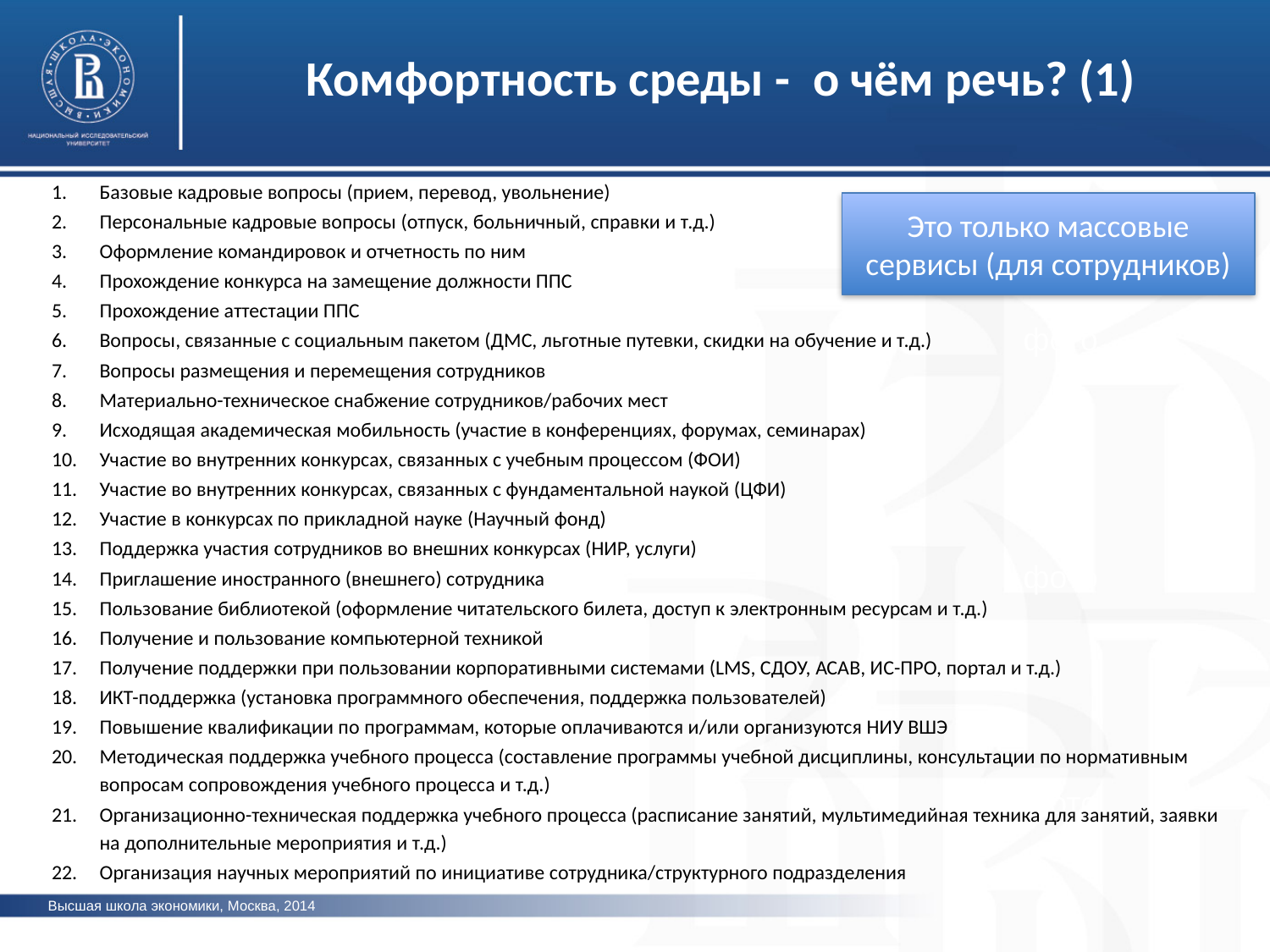

Комфортность среды -  о чём речь? (1)
Базовые кадровые вопросы (прием, перевод, увольнение)
Персональные кадровые вопросы (отпуск, больничный, справки и т.д.)
Оформление командировок и отчетность по ним
Прохождение конкурса на замещение должности ППС
Прохождение аттестации ППС
Вопросы, связанные с социальным пакетом (ДМС, льготные путевки, скидки на обучение и т.д.)
Вопросы размещения и перемещения сотрудников
Материально-техническое снабжение сотрудников/рабочих мест
Исходящая академическая мобильность (участие в конференциях, форумах, семинарах)
Участие во внутренних конкурсах, связанных с учебным процессом (ФОИ)
Участие во внутренних конкурсах, связанных с фундаментальной наукой (ЦФИ)
Участие в конкурсах по прикладной науке (Научный фонд)
Поддержка участия сотрудников во внешних конкурсах (НИР, услуги)
Приглашение иностранного (внешнего) сотрудника
Пользование библиотекой (оформление читательского билета, доступ к электронным ресурсам и т.д.)
Получение и пользование компьютерной техникой
Получение поддержки при пользовании корпоративными системами (LMS, СДОУ, АСАВ, ИС-ПРО, портал и т.д.)
ИКТ-поддержка (установка программного обеспечения, поддержка пользователей)
Повышение квалификации по программам, которые оплачиваются и/или организуются НИУ ВШЭ
Методическая поддержка учебного процесса (составление программы учебной дисциплины, консультации по нормативным вопросам сопровождения учебного процесса и т.д.)
Организационно-техническая поддержка учебного процесса (расписание занятий, мультимедийная техника для занятий, заявки на дополнительные мероприятия и т.д.)
Организация научных мероприятий по инициативе сотрудника/структурного подразделения
Это только массовые сервисы (для сотрудников)
фото
фото
фото
Высшая школа экономики, Москва, 2014